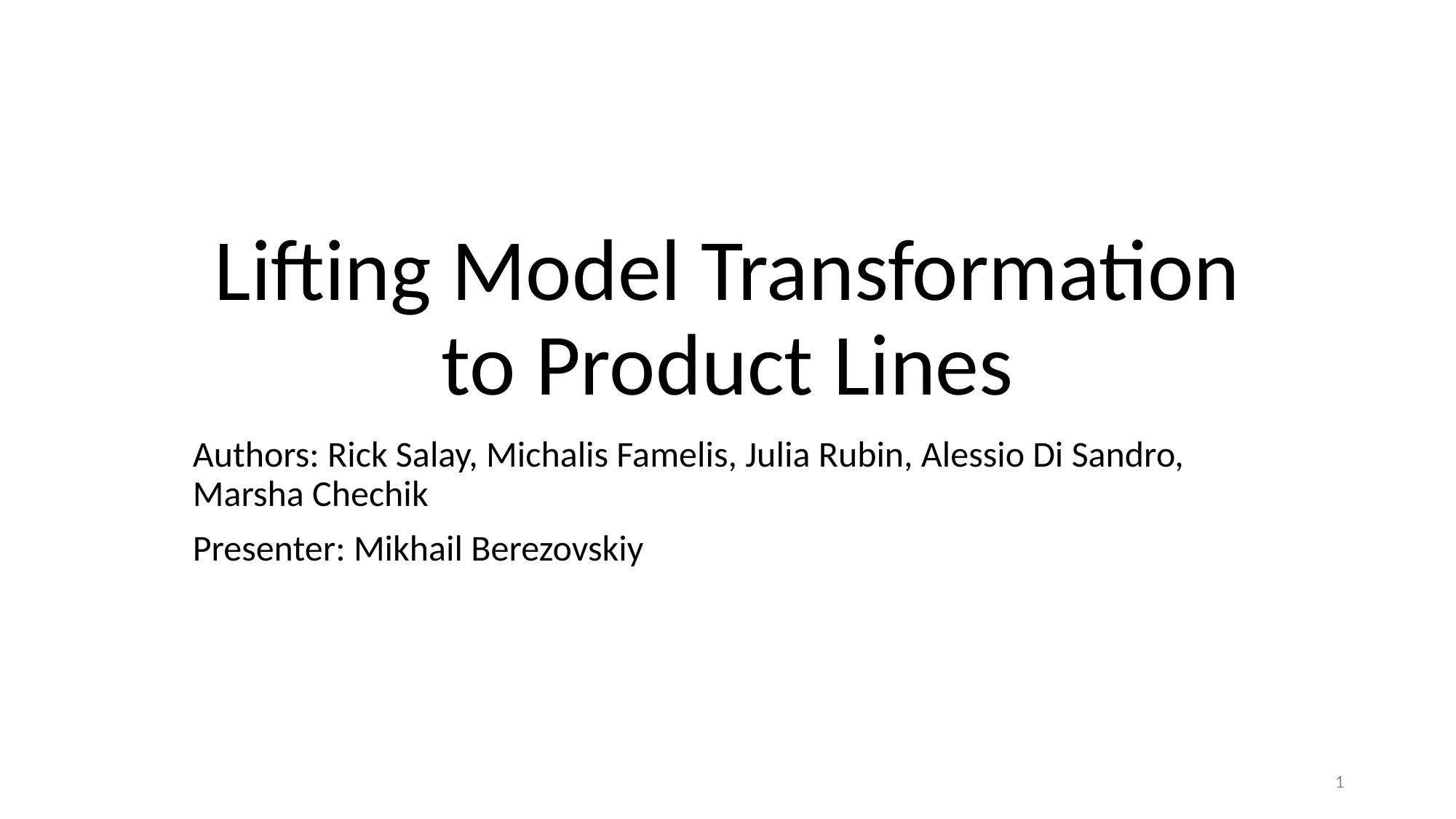

# Lifting Model Transformation to Product Lines
Authors: Rick Salay, Michalis Famelis, Julia Rubin, Alessio Di Sandro, Marsha Chechik
Presenter: Mikhail Berezovskiy
1